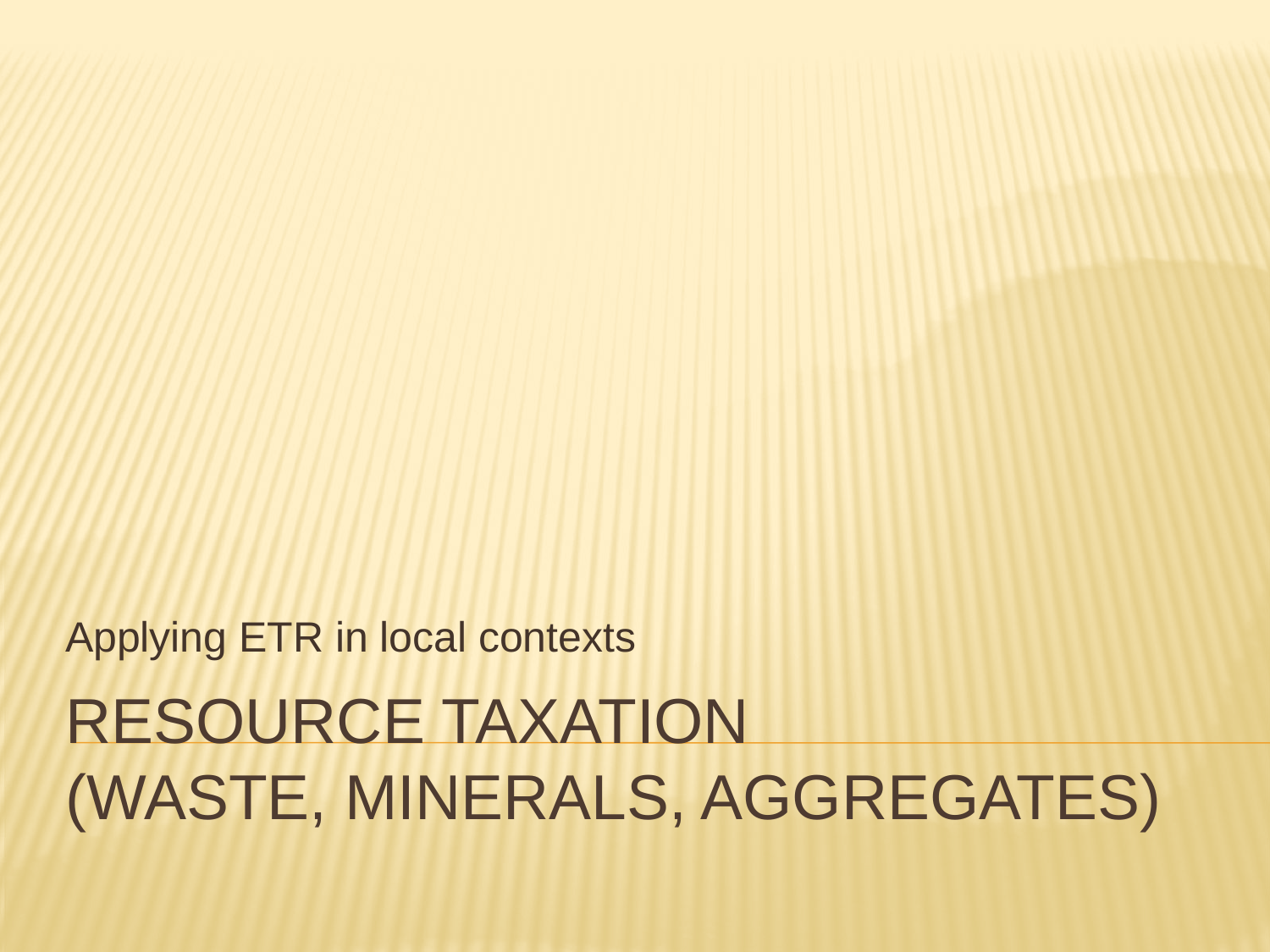

Applying ETR in local contexts
# Resource taxation (waste, minerals, aggregates)